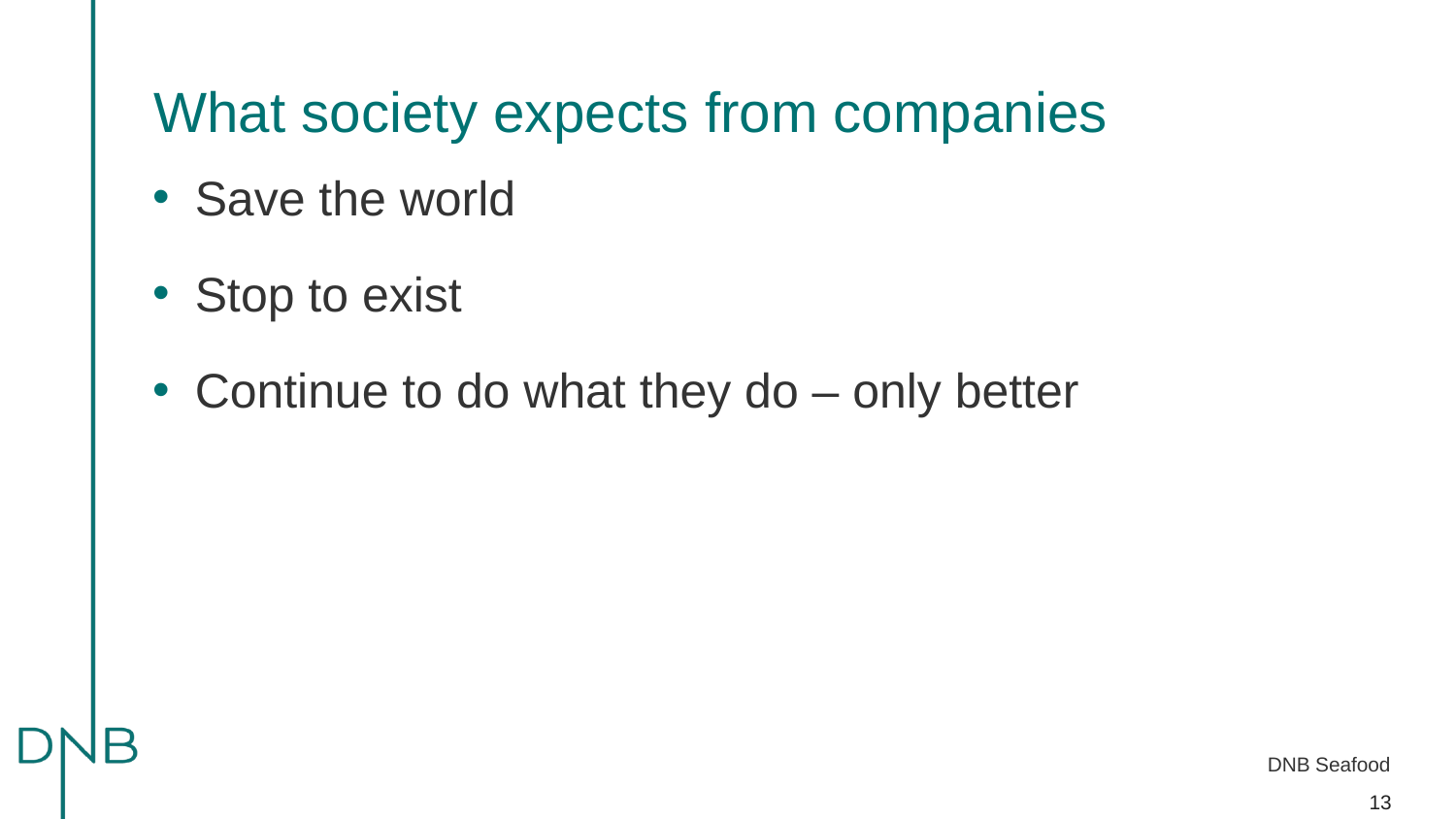

# What society expects from companies
Save the world

Stop to exist

Continue to do what they do – only better
13